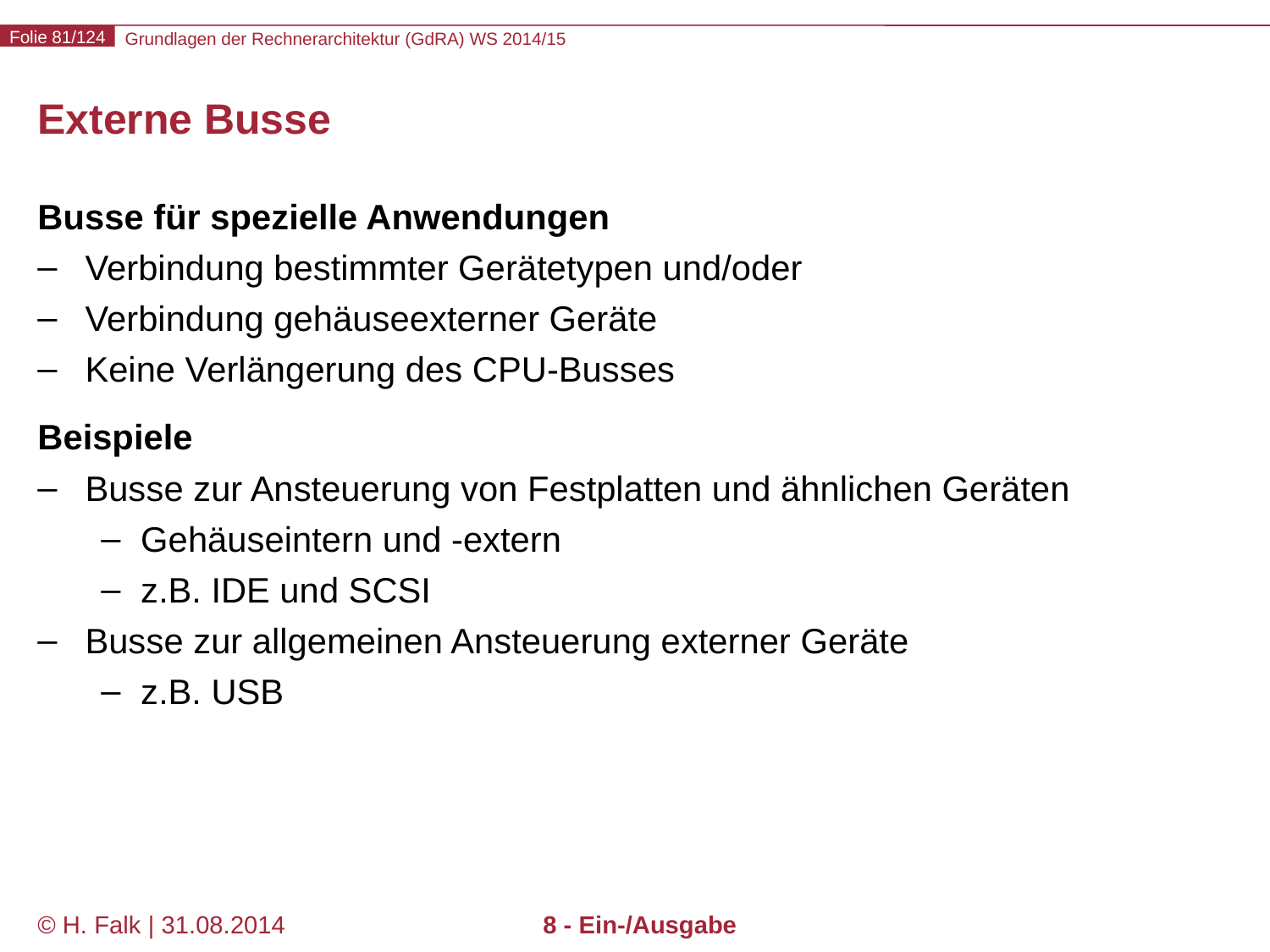

# Externe Busse
Busse für spezielle Anwendungen
Verbindung bestimmter Gerätetypen und/oder
Verbindung gehäuseexterner Geräte
Keine Verlängerung des CPU-Busses

Beispiele
Busse zur Ansteuerung von Festplatten und ähnlichen Geräten
Gehäuseintern und -extern
z.B. IDE und SCSI
Busse zur allgemeinen Ansteuerung externer Geräte
z.B. USB

© H. Falk | 31.08.2014
8 - Ein-/Ausgabe